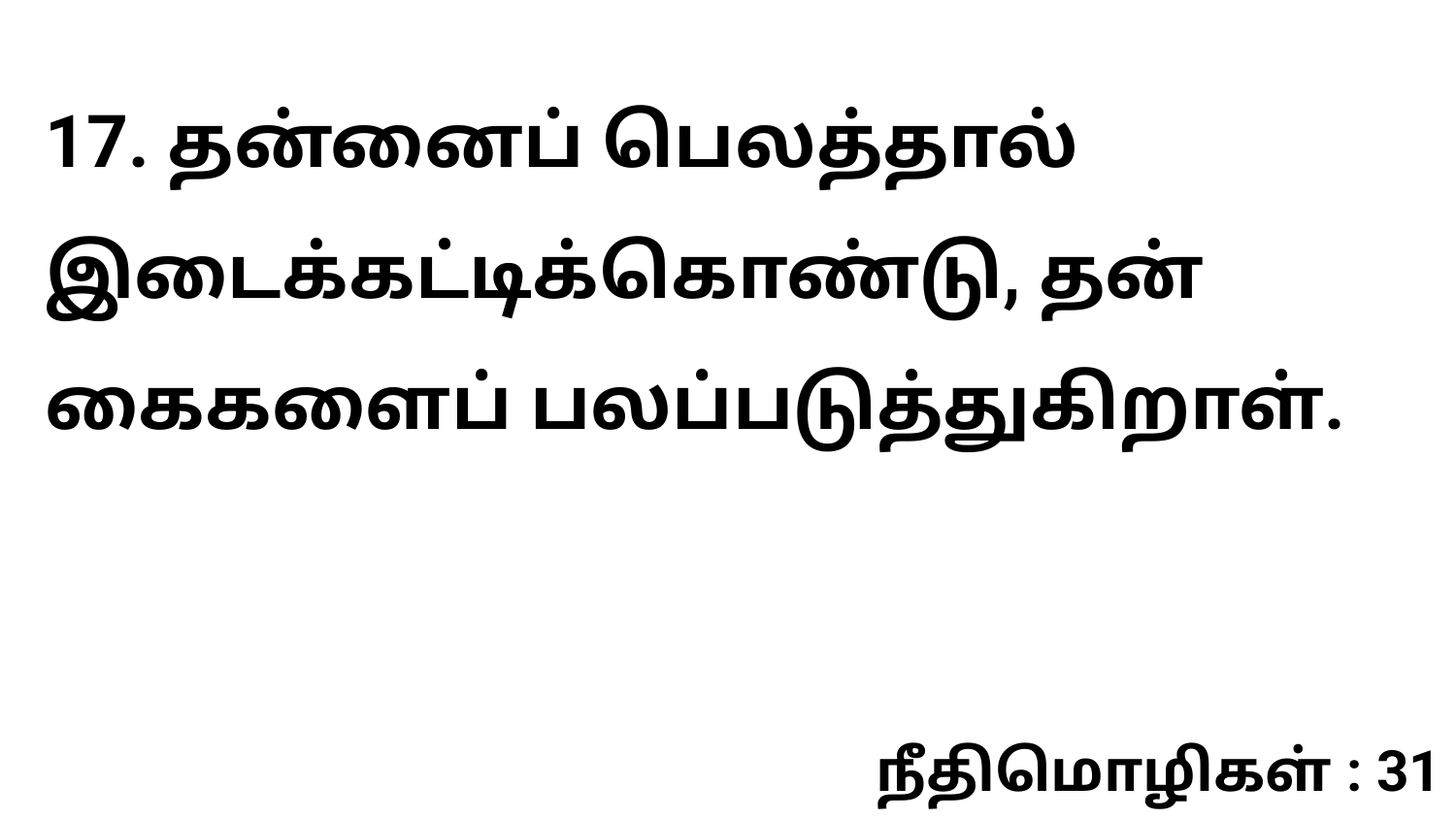

17. தன்னைப் பெலத்தால் இடைக்கட்டிக்கொண்டு, தன் கைகளைப் பலப்படுத்துகிறாள்.
நீதிமொழிகள் : 31